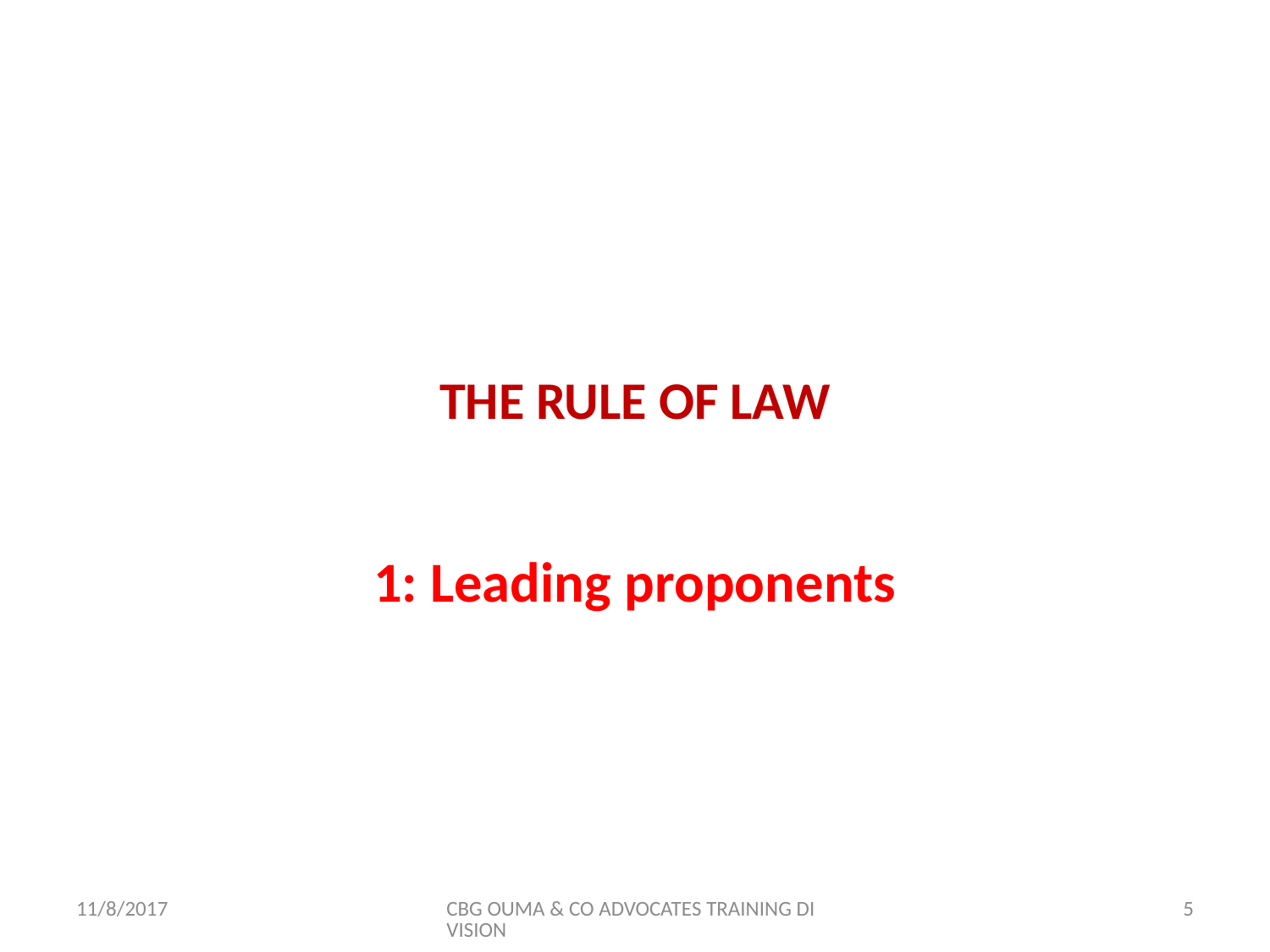

# THE RULE OF LAW
1: Leading proponents

11/8/2017
CBG OUMA & CO ADVOCATES TRAINING DIVISION
5